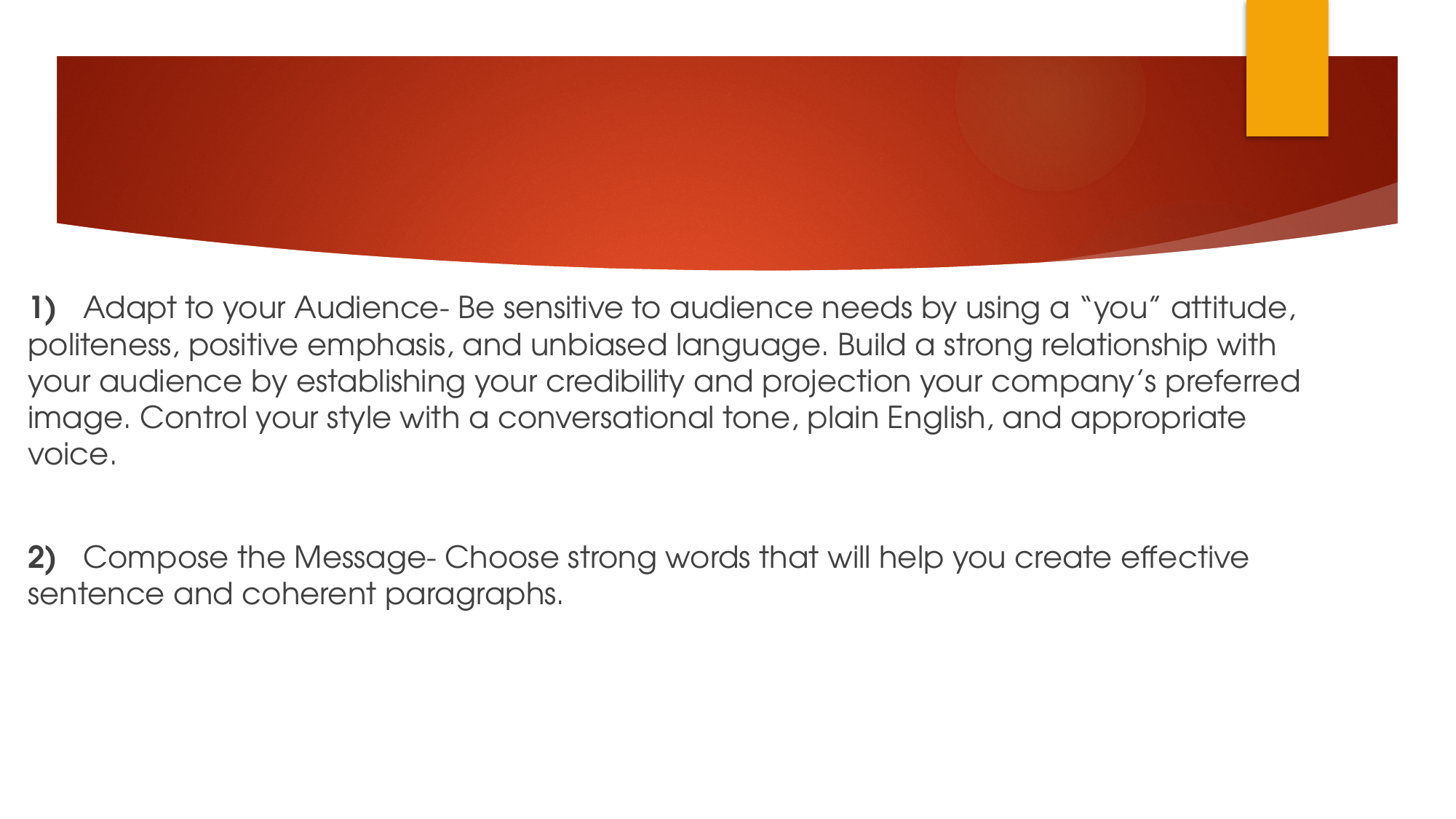

1)   Adapt to your Audience- Be sensitive to audience needs by using a “you” attitude, politeness, positive emphasis, and unbiased language. Build a strong relationship with your audience by establishing your credibility and projection your company’s preferred image. Control your style with a conversational tone, plain English, and appropriate voice.

2)   Compose the Message- Choose strong words that will help you create effective sentence and coherent paragraphs.